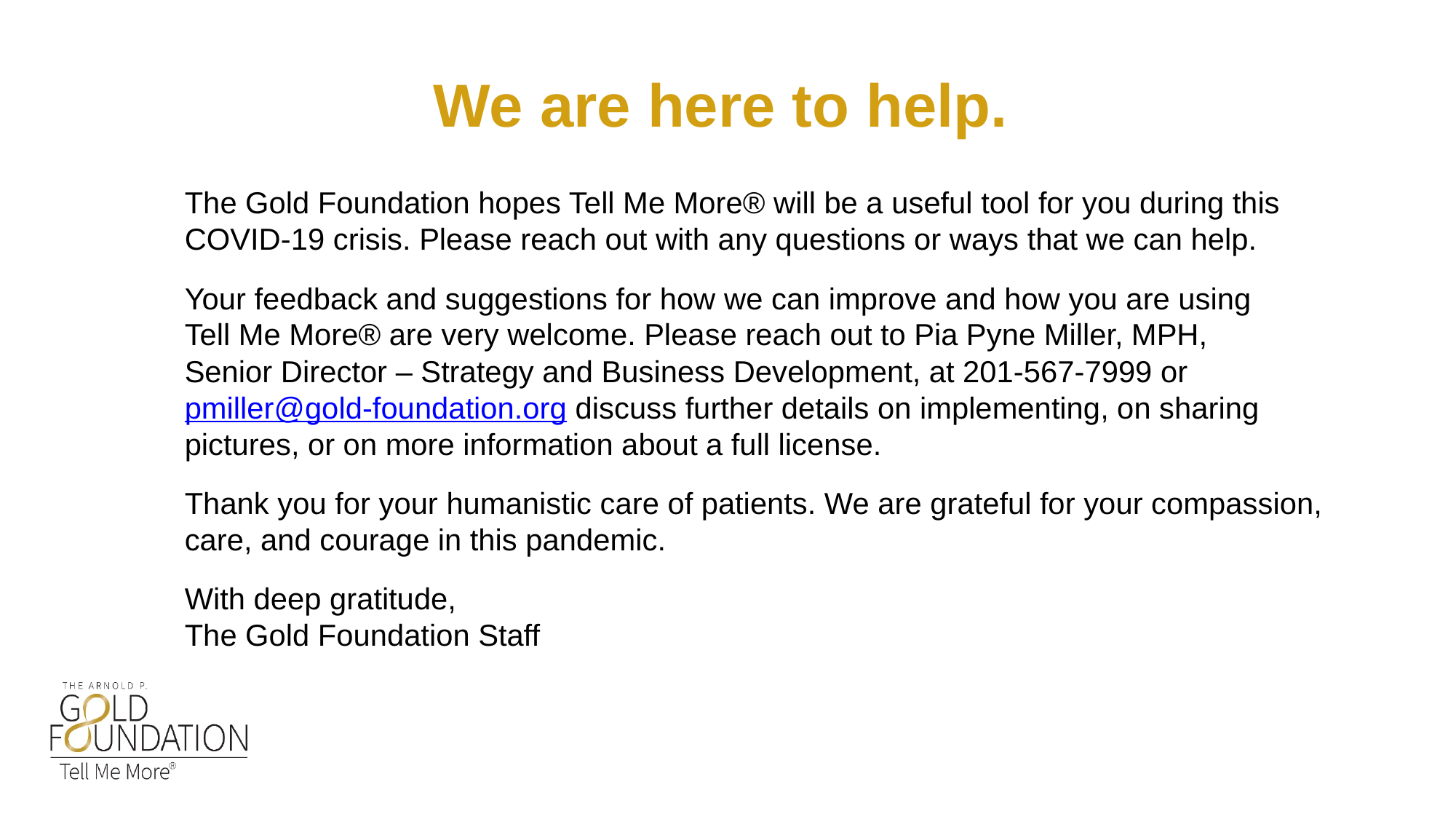

# We are here to help.
The Gold Foundation hopes Tell Me More® will be a useful tool for you during this COVID-19 crisis. Please reach out with any questions or ways that we can help.
Your feedback and suggestions for how we can improve and how you are using
Tell Me More® are very welcome. Please reach out to Pia Pyne Miller, MPH,
Senior Director – Strategy and Business Development, at 201-567-7999 or pmiller@gold-foundation.org discuss further details on implementing, on sharing pictures, or on more information about a full license.
Thank you for your humanistic care of patients. We are grateful for your compassion, care, and courage in this pandemic.
With deep gratitude,
The Gold Foundation Staff